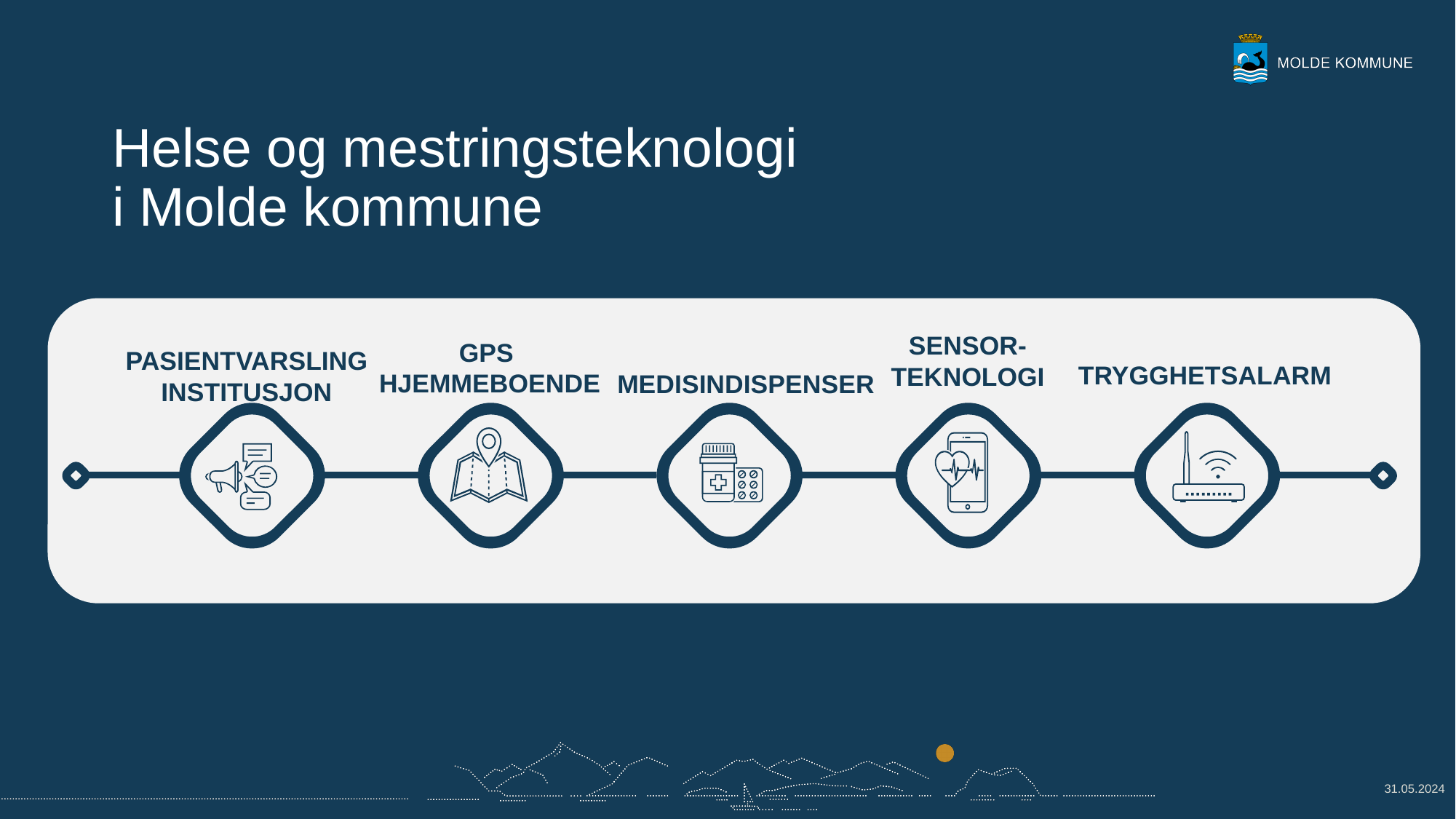

Helse og mestringsteknologi i Molde kommune

SENSOR-
TEKNOLOGI
GPS
HJEMMEBOENDE
PASIENTVARSLING
INSTITUSJON
TRYGGHETSALARM
MEDISINDISPENSER

31.05.2024